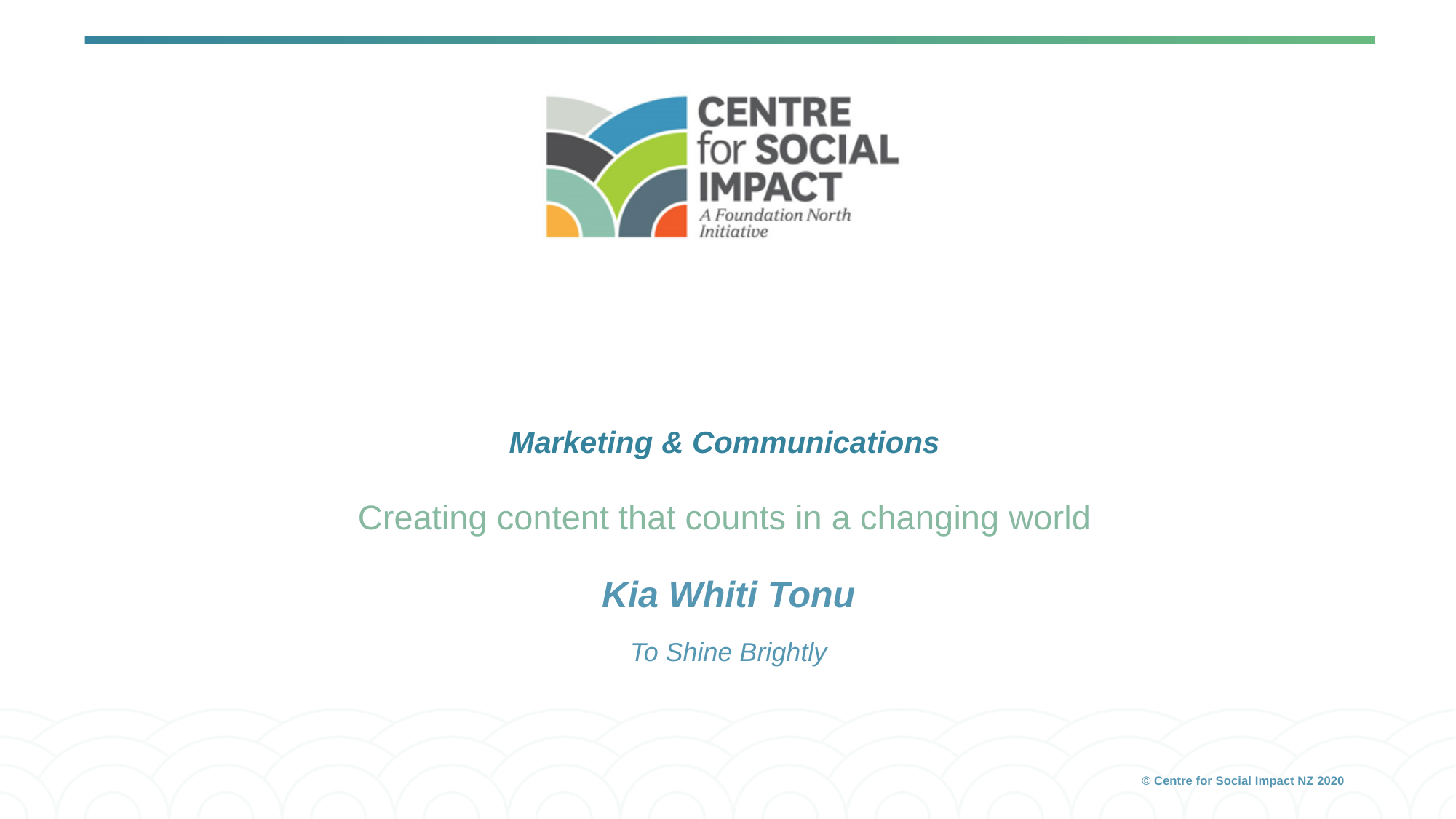

# Marketing & Communications
Creating content that counts in a changing world